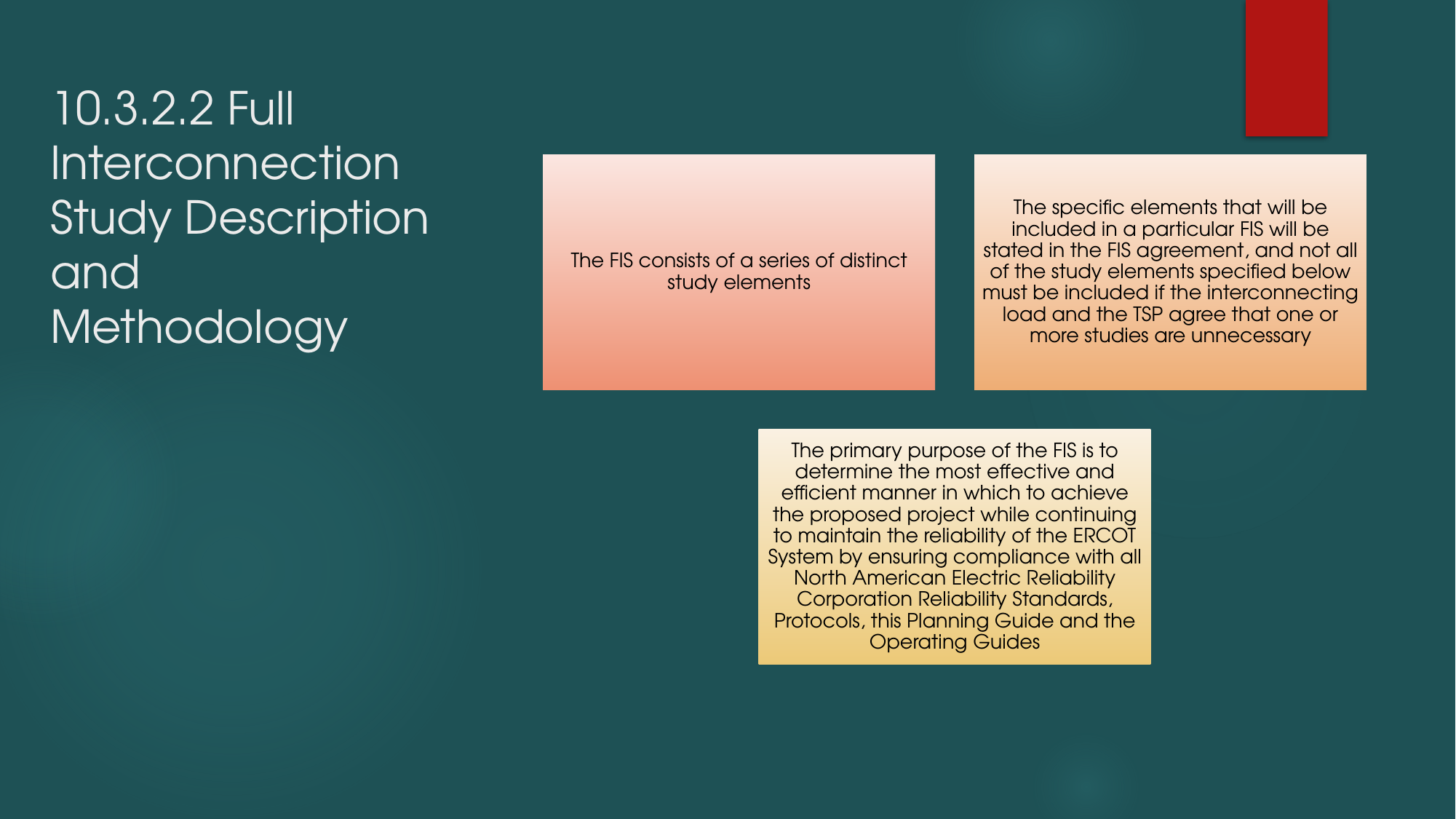

# 10.3.2.2 Full Interconnection Study Description and Methodology
The FIS consists of a series of distinct study elements
The specific elements that will be included in a particular FIS will be stated in the FIS agreement, and not all of the study elements specified below must be included if the interconnecting load and the TSP agree that one or more studies are unnecessary
The primary purpose of the FIS is to determine the most effective and efficient manner in which to achieve the proposed project while continuing to maintain the reliability of the ERCOT System by ensuring compliance with all North American Electric Reliability Corporation Reliability Standards, Protocols, this Planning Guide and the Operating Guides